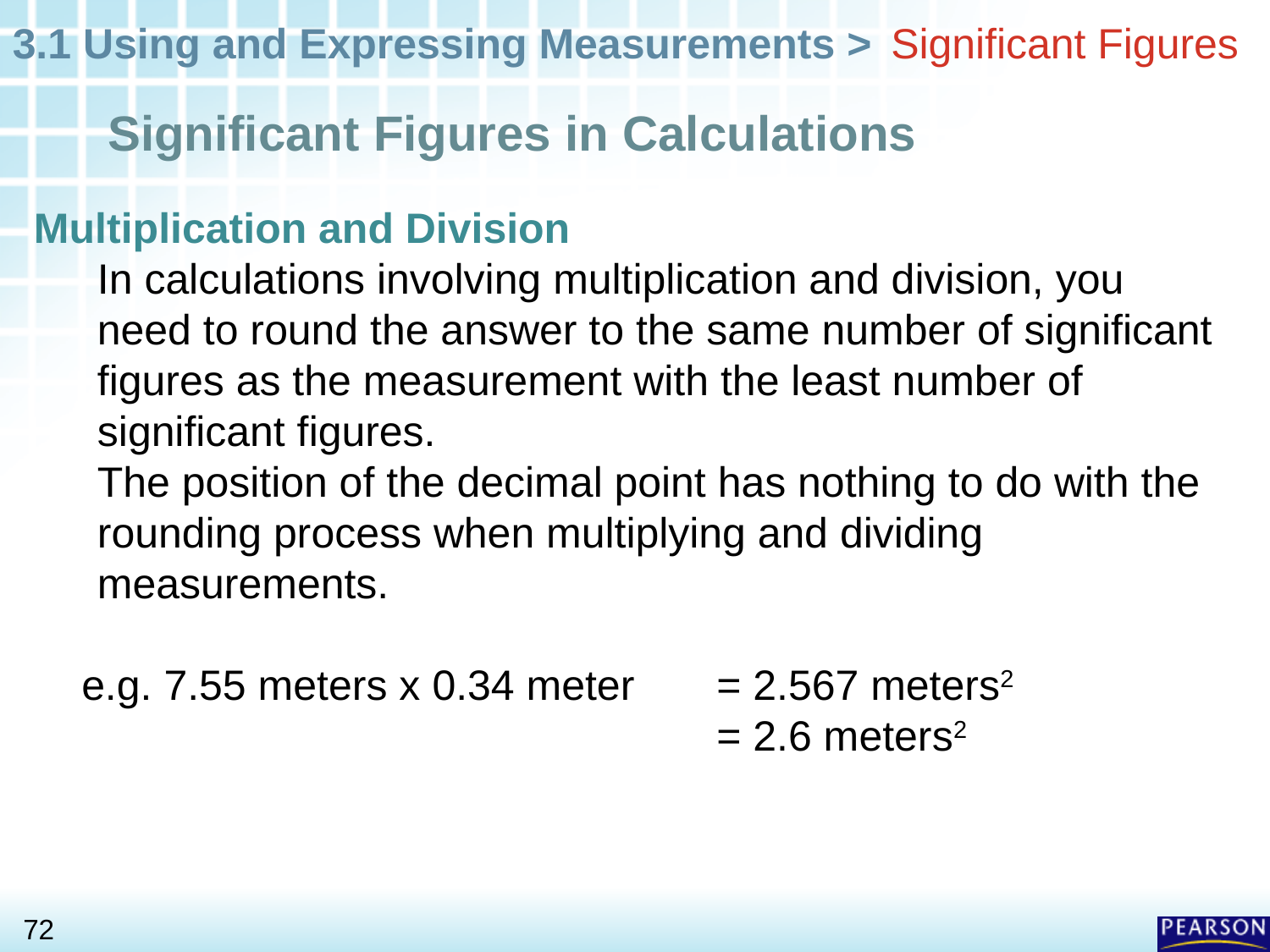

# Significant Figures
Significant Figures in Calculations
Multiplication and Division
In calculations involving multiplication and division, you need to round the answer to the same number of significant figures as the measurement with the least number of significant figures.
The position of the decimal point has nothing to do with the rounding process when multiplying and dividing measurements.

	e.g. 7.55 meters x 0.34 meter 	= 2.567 meters2
	                                             	= 2.6 meters2